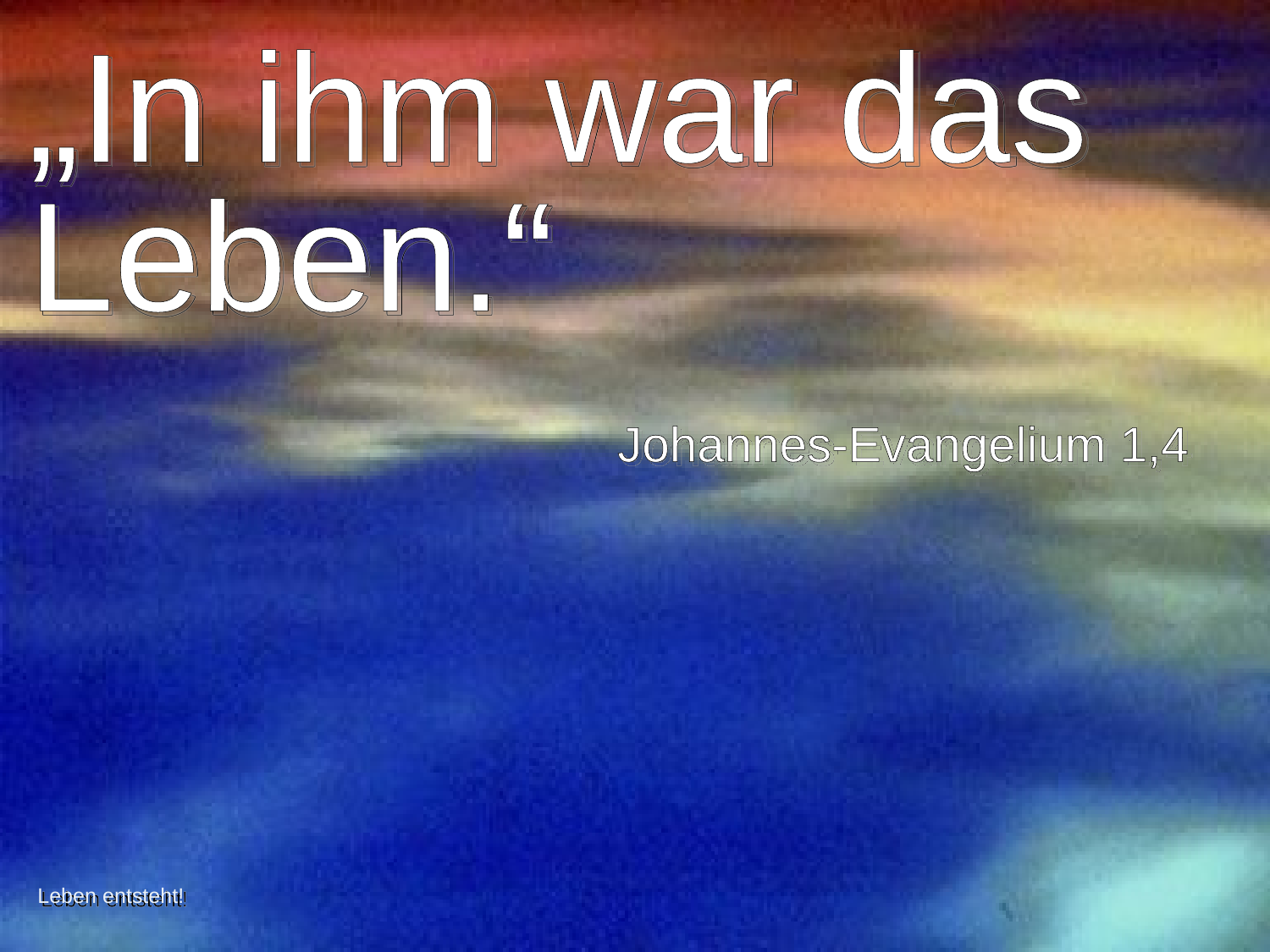

# „In ihm war das Leben.“
Johannes-Evangelium 1,4
Leben entsteht!